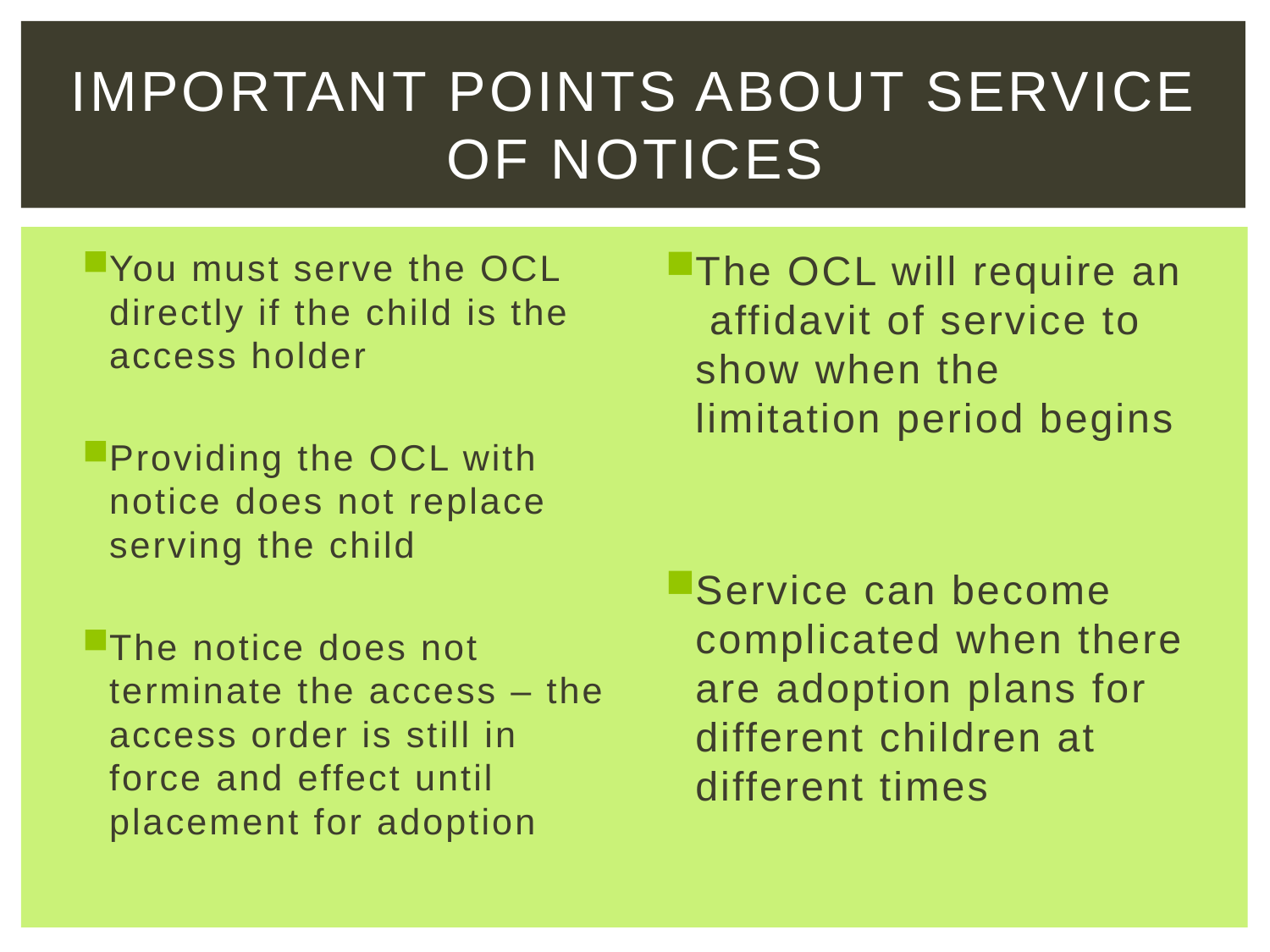

# Important points about Service of Notices
You must serve the OCL directly if the child is the access holder

Providing the OCL with notice does not replace serving the child

The notice does not terminate the access – the access order is still in force and effect until placement for adoption

The OCL will require an  affidavit of service to show when the limitation period begins

Service can become complicated when there are adoption plans for different children at different times